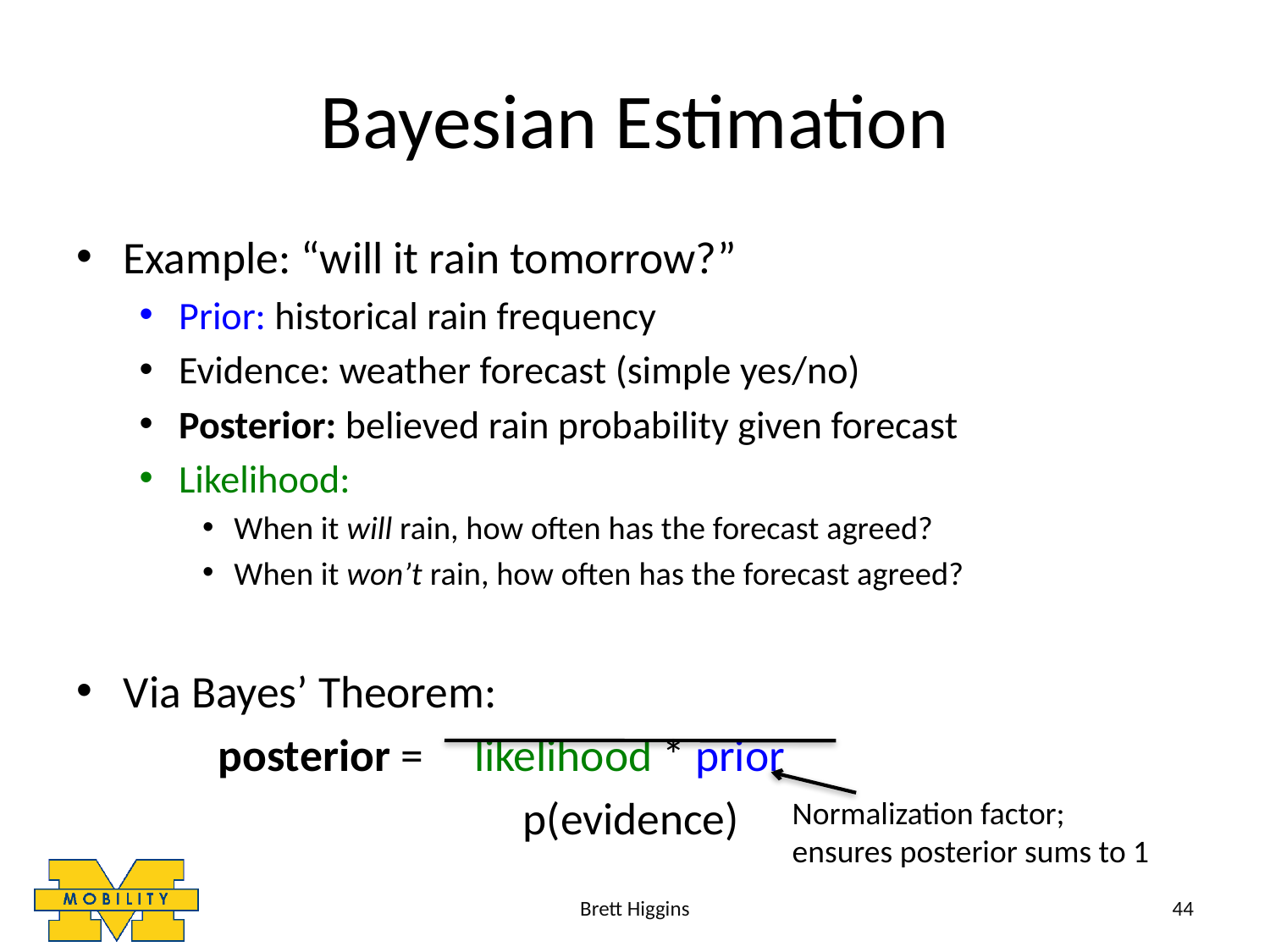

# Bayesian Estimation
Example: “will it rain tomorrow?”
Prior: historical rain frequency
Evidence: weather forecast (simple yes/no)
Posterior: believed rain probability given forecast
Likelihood:
When it will rain, how often has the forecast agreed?
When it won’t rain, how often has the forecast agreed?

Via Bayes’ Theorem:
              posterior =     likelihood * prior
                                            p(evidence)
Normalization factor;
ensures posterior sums to 1
Brett Higgins
44